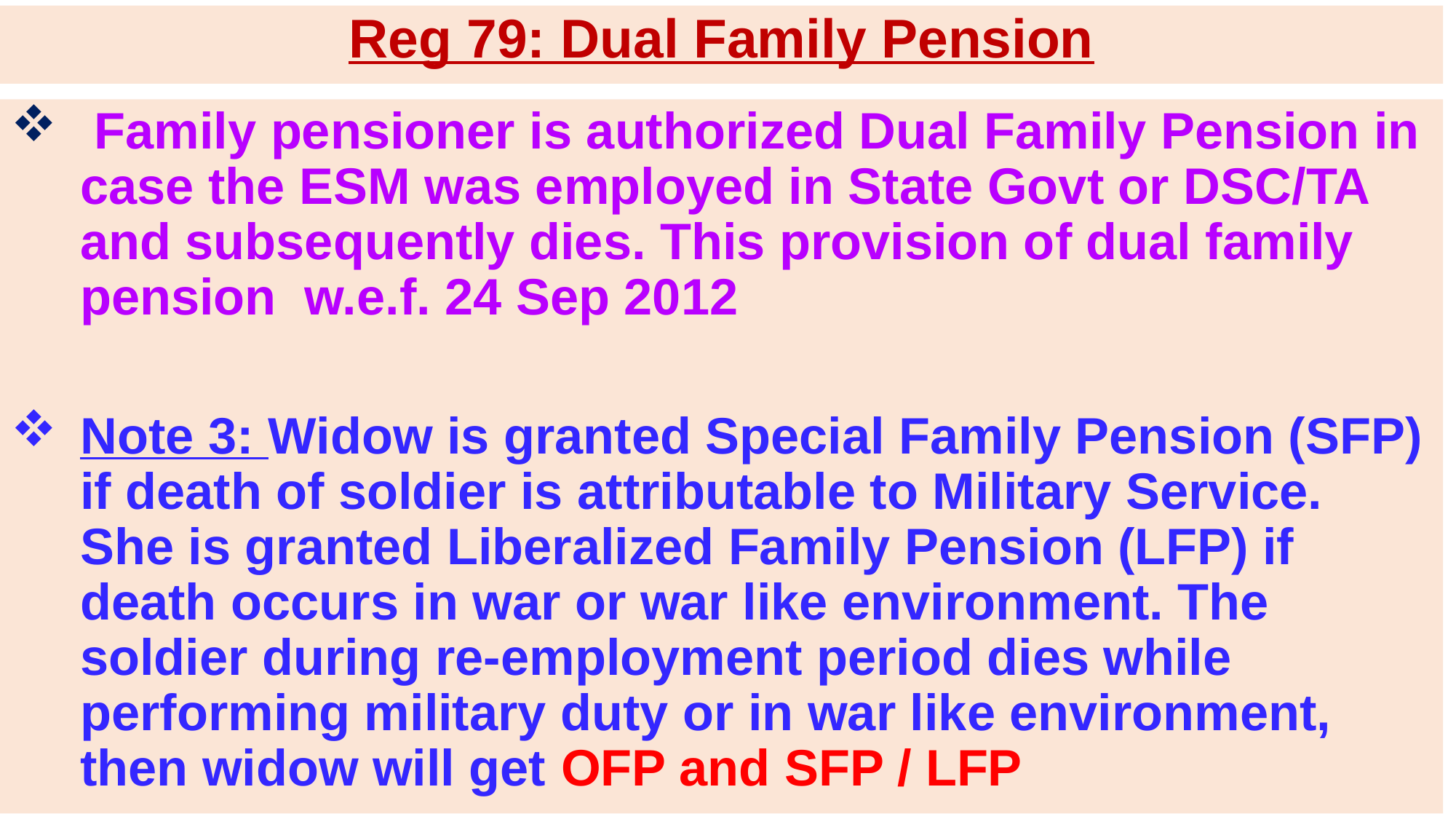

# Reg 79: Dual Family Pension
 Family pensioner is authorized Dual Family Pension in case the ESM was employed in State Govt or DSC/TA and subsequently dies. This provision of dual family pension  w.e.f. 24 Sep 2012

Note 3: Widow is granted Special Family Pension (SFP) if death of soldier is attributable to Military Service. She is granted Liberalized Family Pension (LFP) if death occurs in war or war like environment. The soldier during re-employment period dies while performing military duty or in war like environment, then widow will get OFP and SFP / LFP